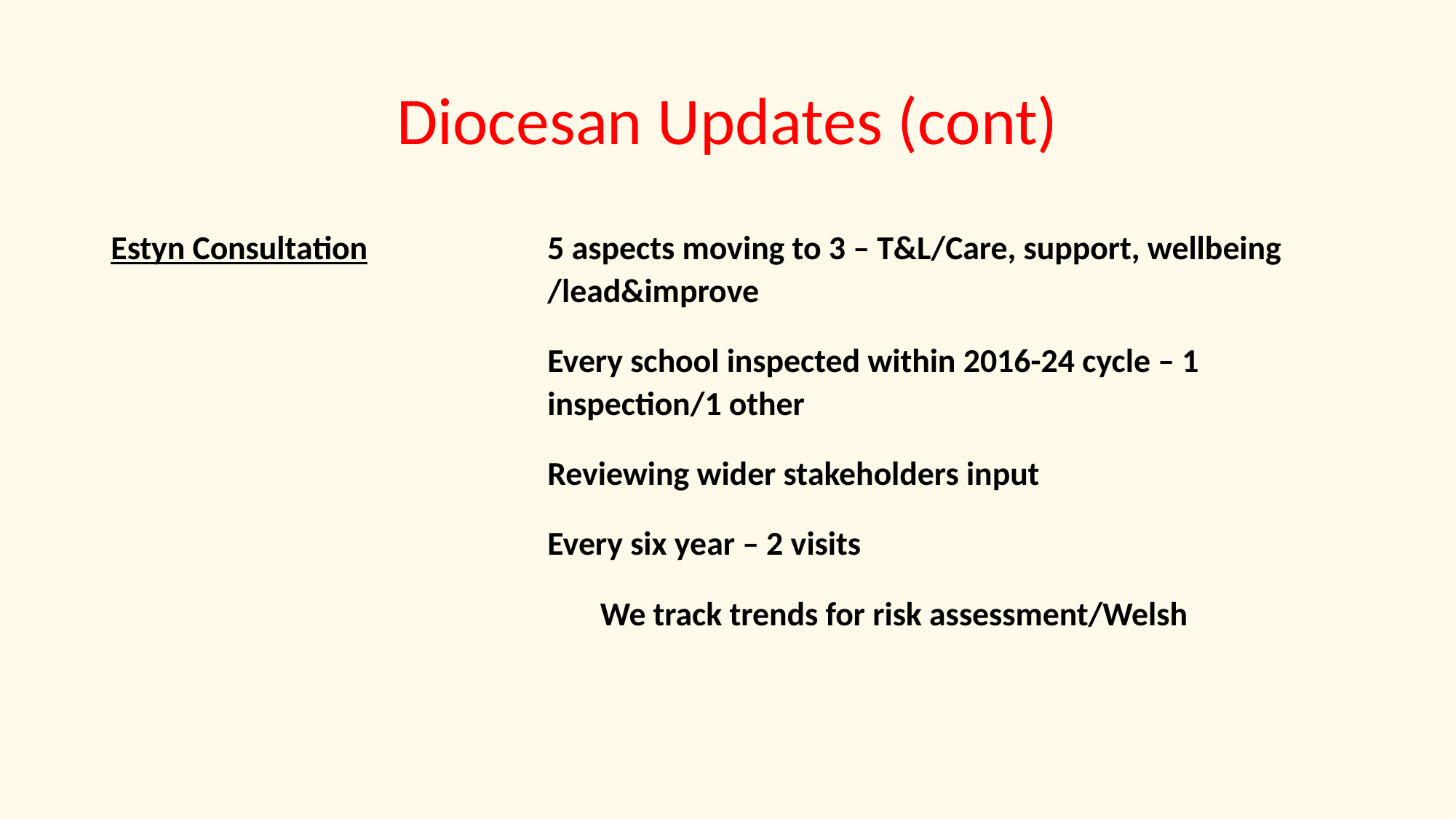

# Diocesan Updates (cont)
Estyn Consultation		5 aspects moving to 3 – T&L/Care, support, wellbeing 					/lead&improve
				Every school inspected within 2016-24 cycle – 1 					inspection/1 other
				Reviewing wider stakeholders input
				Every six year – 2 visits
	                             We track trends for risk assessment/Welsh